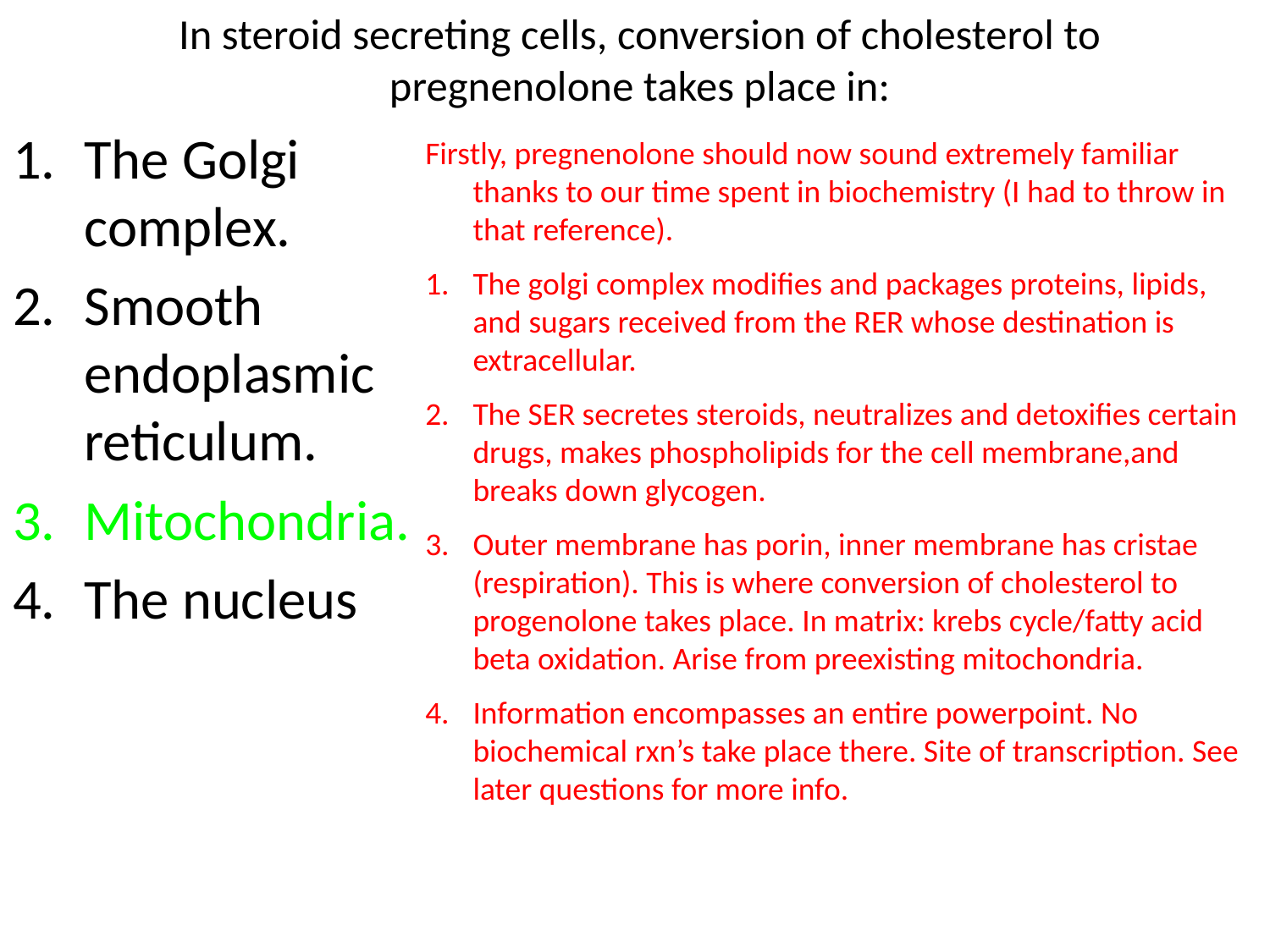

# In steroid secreting cells, conversion of cholesterol to pregnenolone takes place in:
The Golgi complex.
Smooth endoplasmic reticulum.
Mitochondria.
The nucleus
Firstly, pregnenolone should now sound extremely familiar thanks to our time spent in biochemistry (I had to throw in that reference).
The golgi complex modifies and packages proteins, lipids, and sugars received from the RER whose destination is extracellular.
The SER secretes steroids, neutralizes and detoxifies certain drugs, makes phospholipids for the cell membrane,and breaks down glycogen.
Outer membrane has porin, inner membrane has cristae (respiration). This is where conversion of cholesterol to progenolone takes place. In matrix: krebs cycle/fatty acid beta oxidation. Arise from preexisting mitochondria.
Information encompasses an entire powerpoint. No biochemical rxn’s take place there. Site of transcription. See later questions for more info.